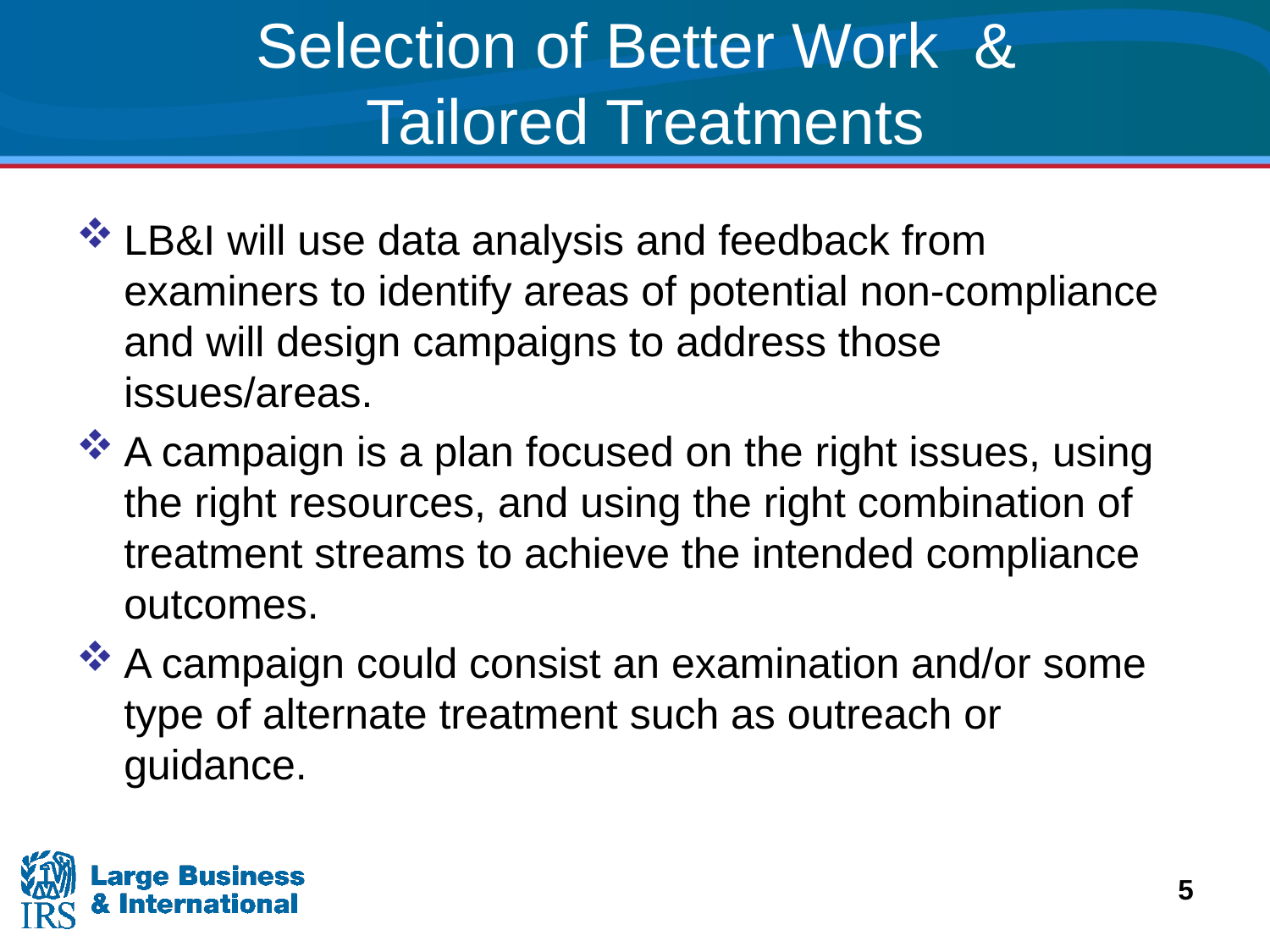

# Selection of Better Work  & Tailored Treatments
LB&I will use data analysis and feedback from examiners to identify areas of potential non-compliance and will design campaigns to address those issues/areas.
A campaign is a plan focused on the right issues, using the right resources, and using the right combination of treatment streams to achieve the intended compliance outcomes.
A campaign could consist an examination and/or some type of alternate treatment such as outreach or guidance.

5